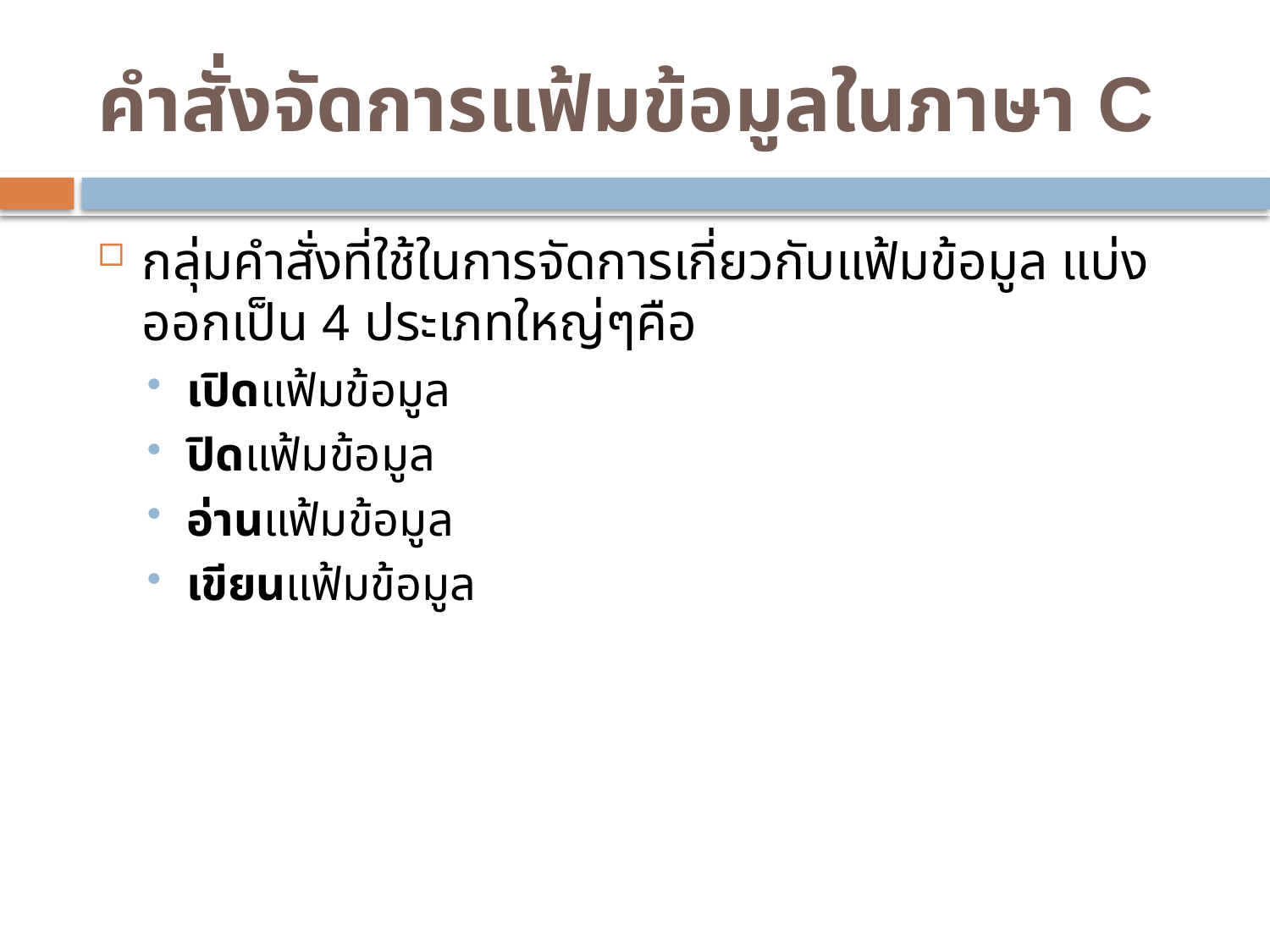

# คำสั่งจัดการแฟ้มข้อมูลในภาษา C
กลุ่มคำสั่งที่ใช้ในการจัดการเกี่ยวกับแฟ้มข้อมูล แบ่งออกเป็น 4 ประเภทใหญ่ๆคือ
เปิดแฟ้มข้อมูล
ปิดแฟ้มข้อมูล
อ่านแฟ้มข้อมูล
เขียนแฟ้มข้อมูล